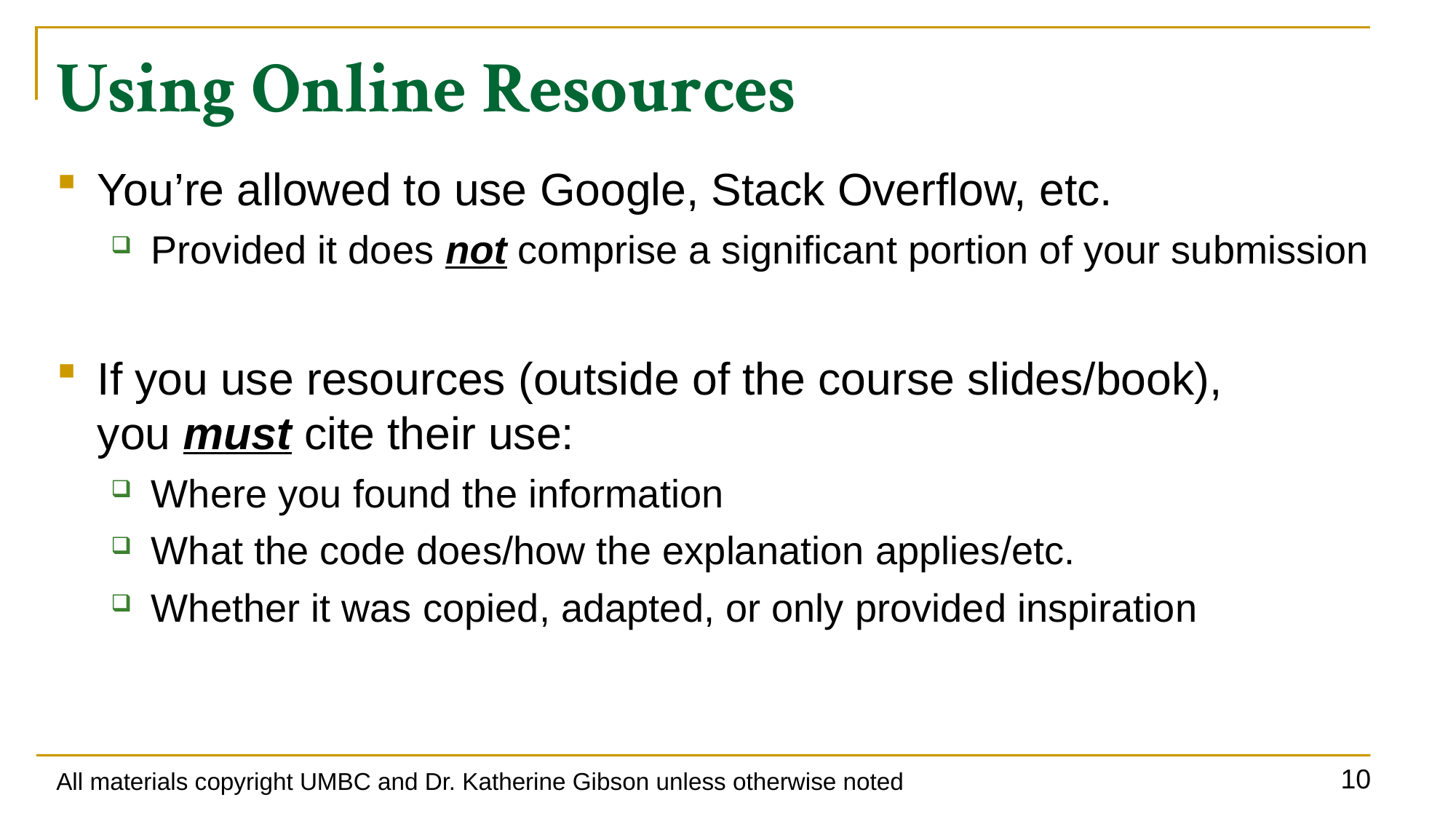

# Using Online Resources
You’re allowed to use Google, Stack Overflow, etc.
Provided it does not comprise a significant portion of your submission

If you use resources (outside of the course slides/book),
you must cite their use:
Where you found the information
What the code does/how the explanation applies/etc.
Whether it was copied, adapted, or only provided inspiration